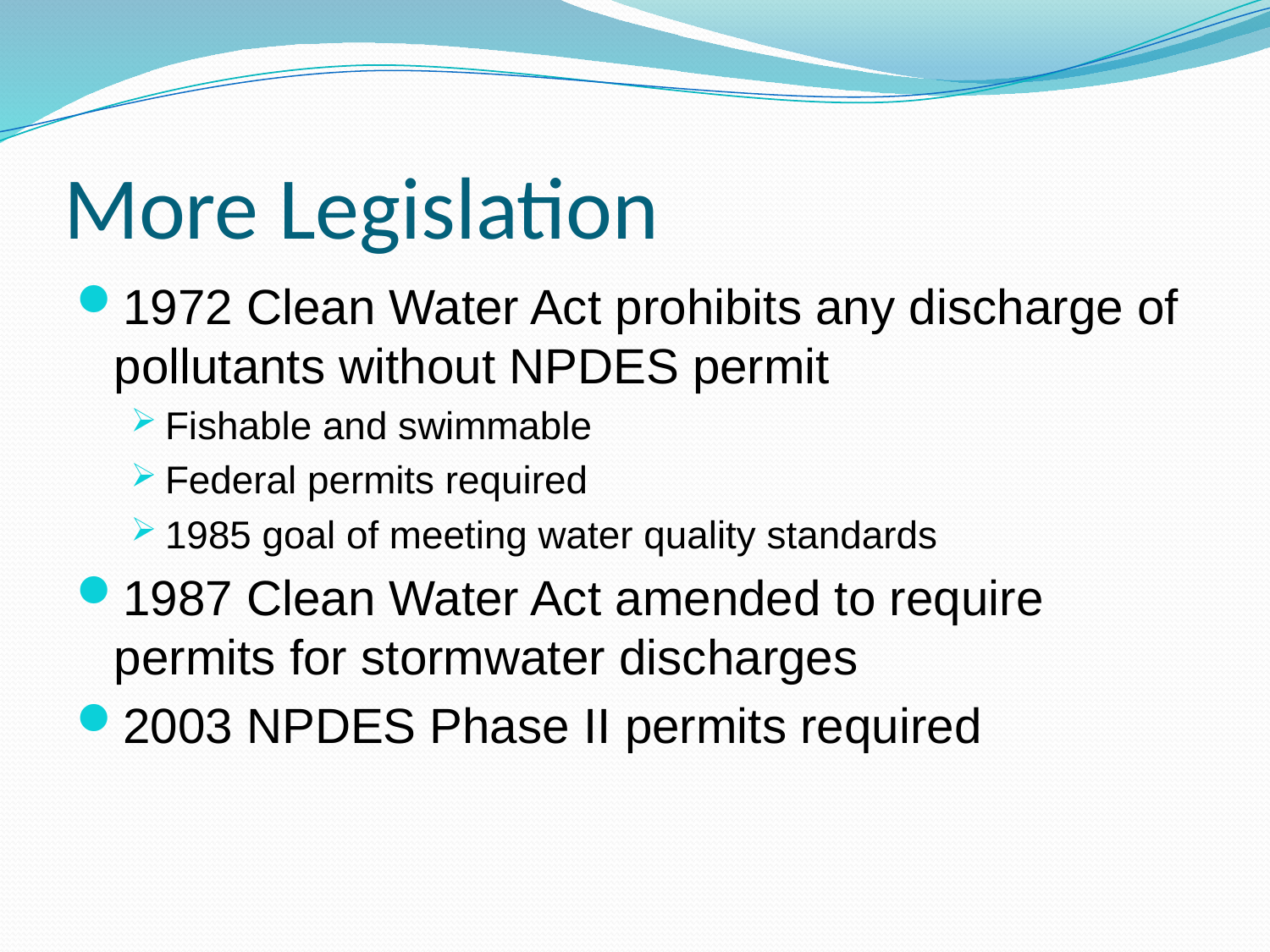

# More Legislation
1972 Clean Water Act prohibits any discharge of pollutants without NPDES permit
Fishable and swimmable
Federal permits required
1985 goal of meeting water quality standards
1987 Clean Water Act amended to require permits for stormwater discharges
2003 NPDES Phase II permits required